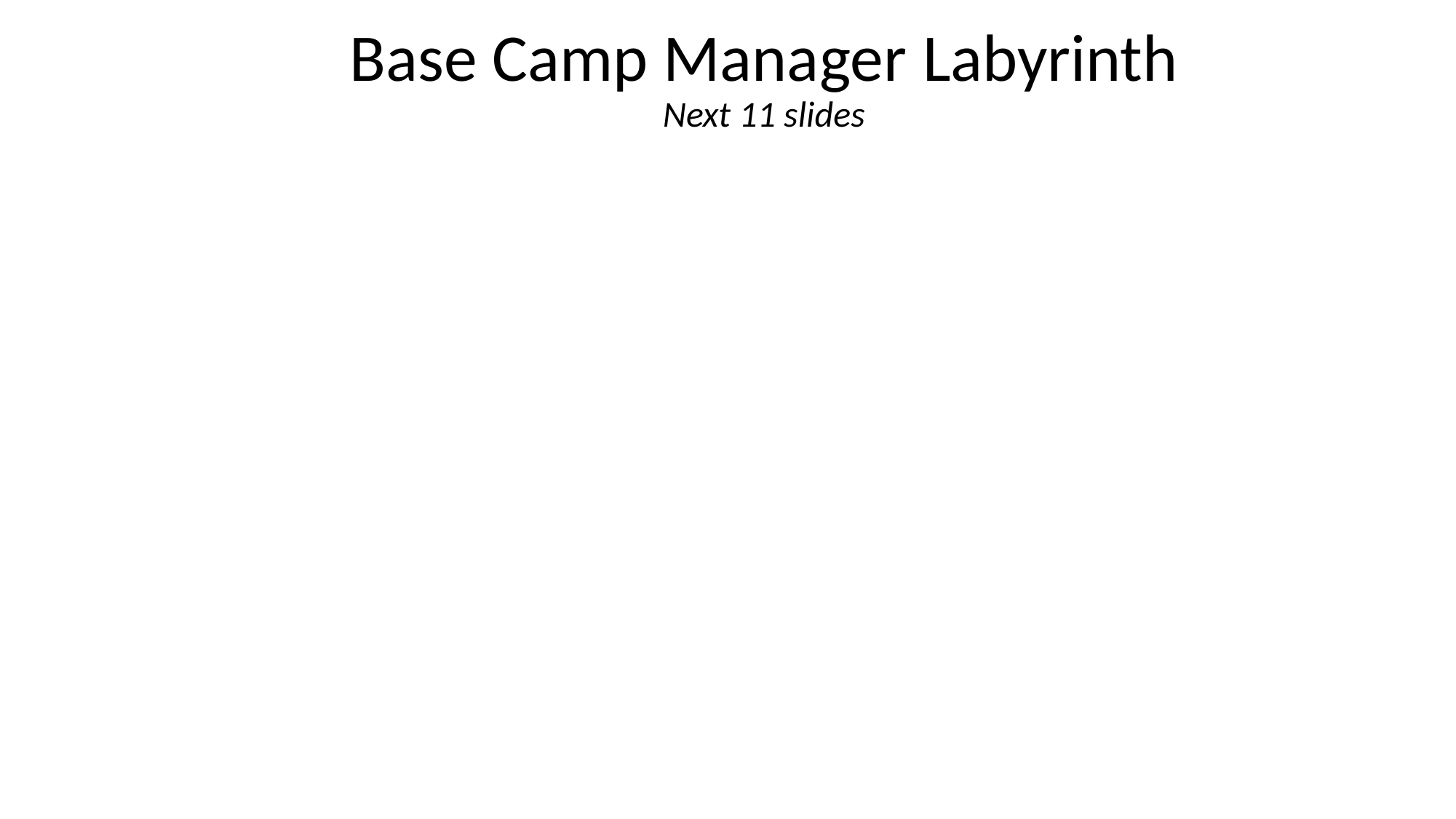

# Base Camp Manager Labyrinth Next 11 slides